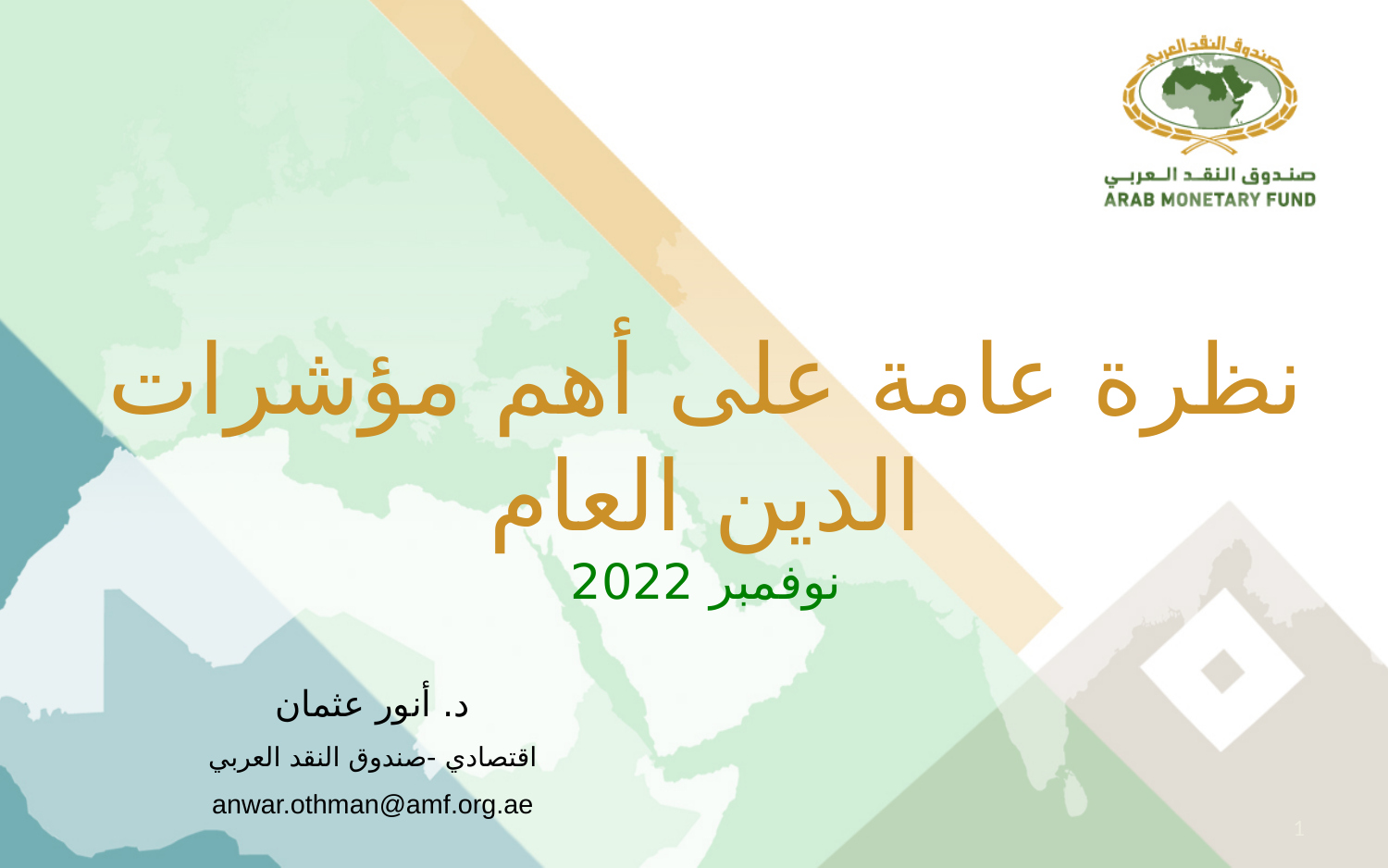

نظرة عامة على أهم مؤشرات الدين العام
نوفمبر 2022
# د. أنور عثمان اقتصادي -صندوق النقد العربي anwar.othman@amf.org.ae
1